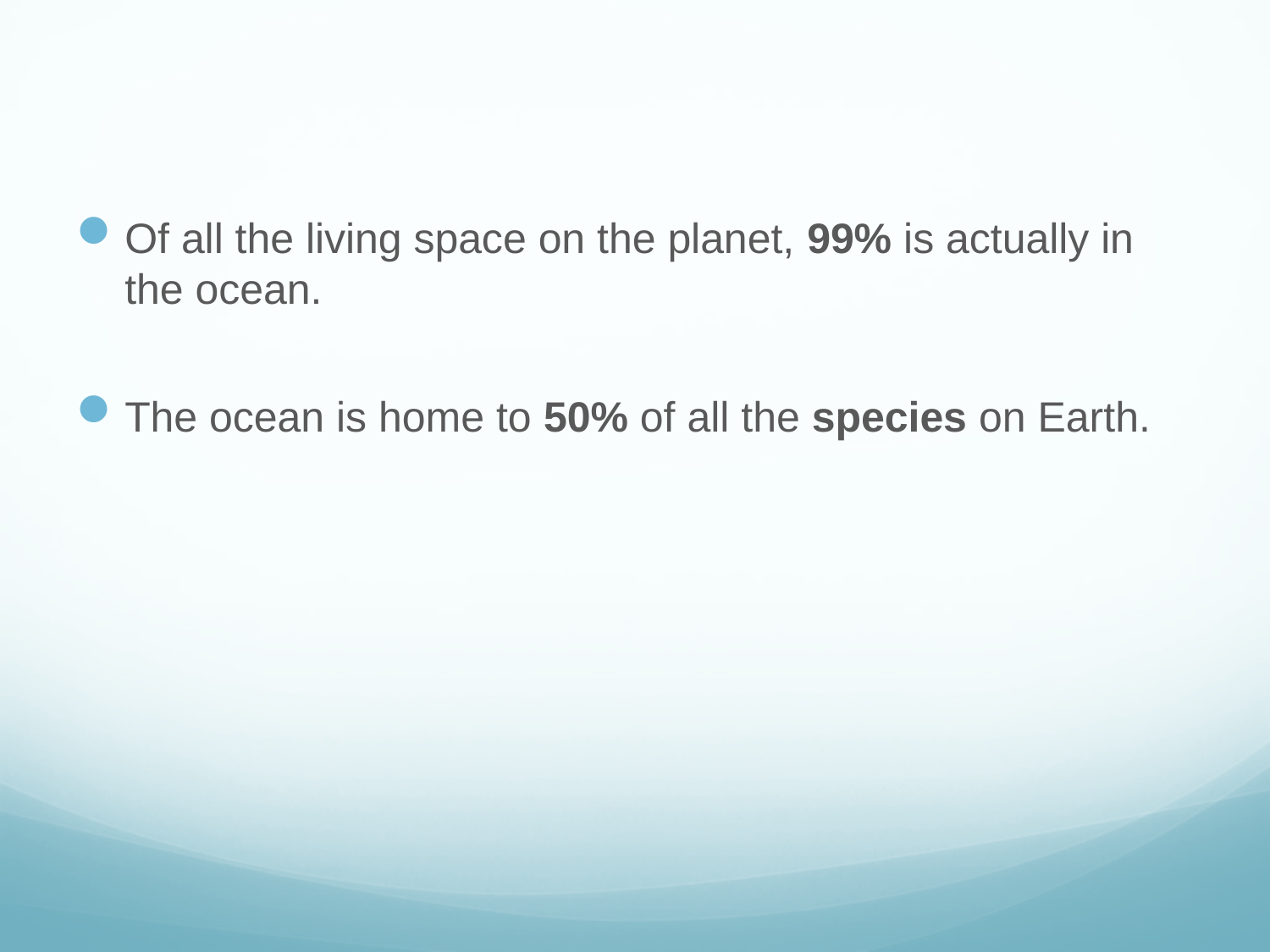

Of all the living space on the planet, 99% is actually in the ocean.
The ocean is home to 50% of all the species on Earth.